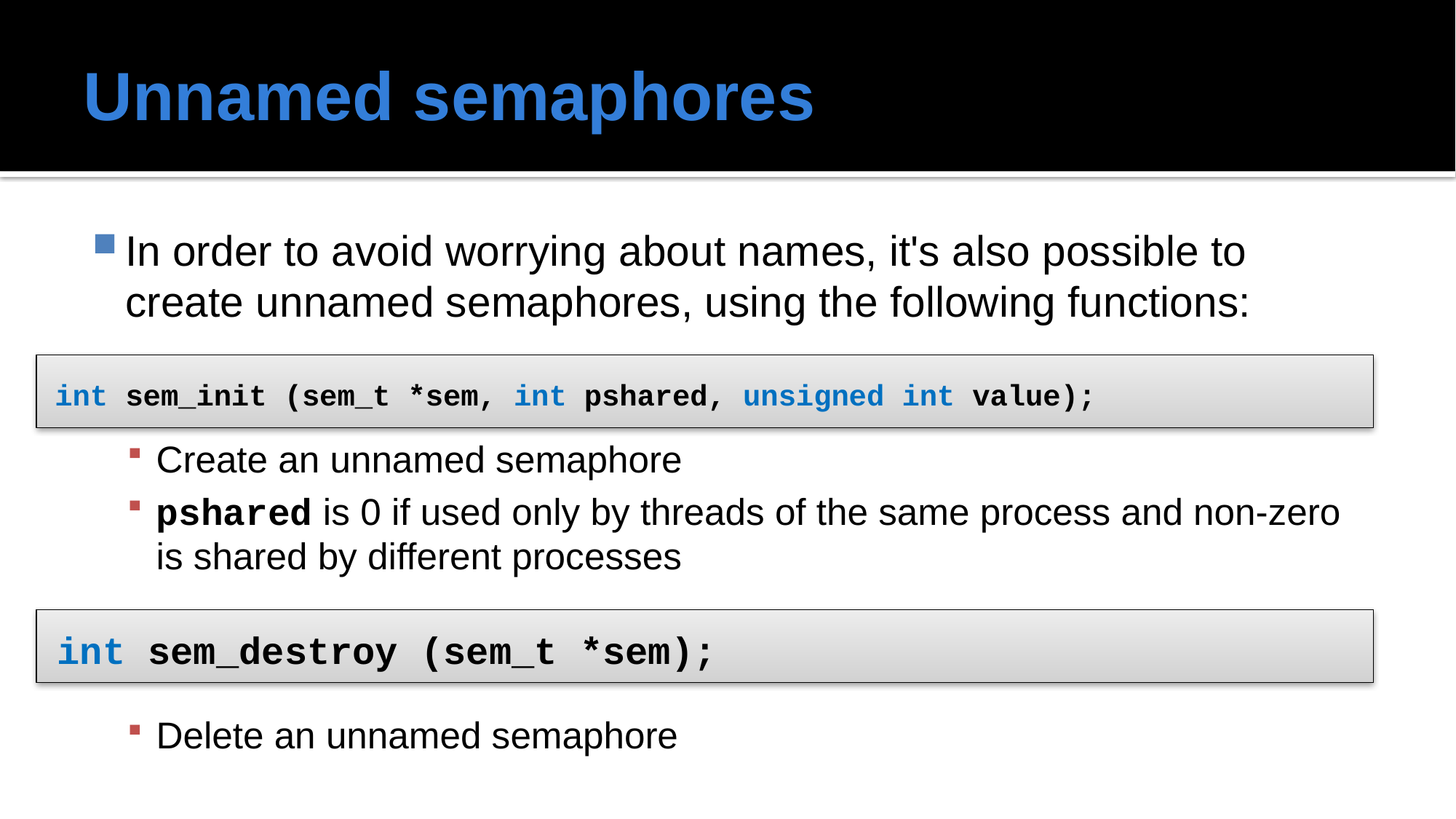

# Unnamed semaphores
In order to avoid worrying about names, it's also possible to create unnamed semaphores, using the following functions:

Create an unnamed semaphore
pshared is 0 if used only by threads of the same process and non-zero is shared by different processes

Delete an unnamed semaphore
int sem_init (sem_t *sem, int pshared, unsigned int value);
int sem_destroy (sem_t *sem);